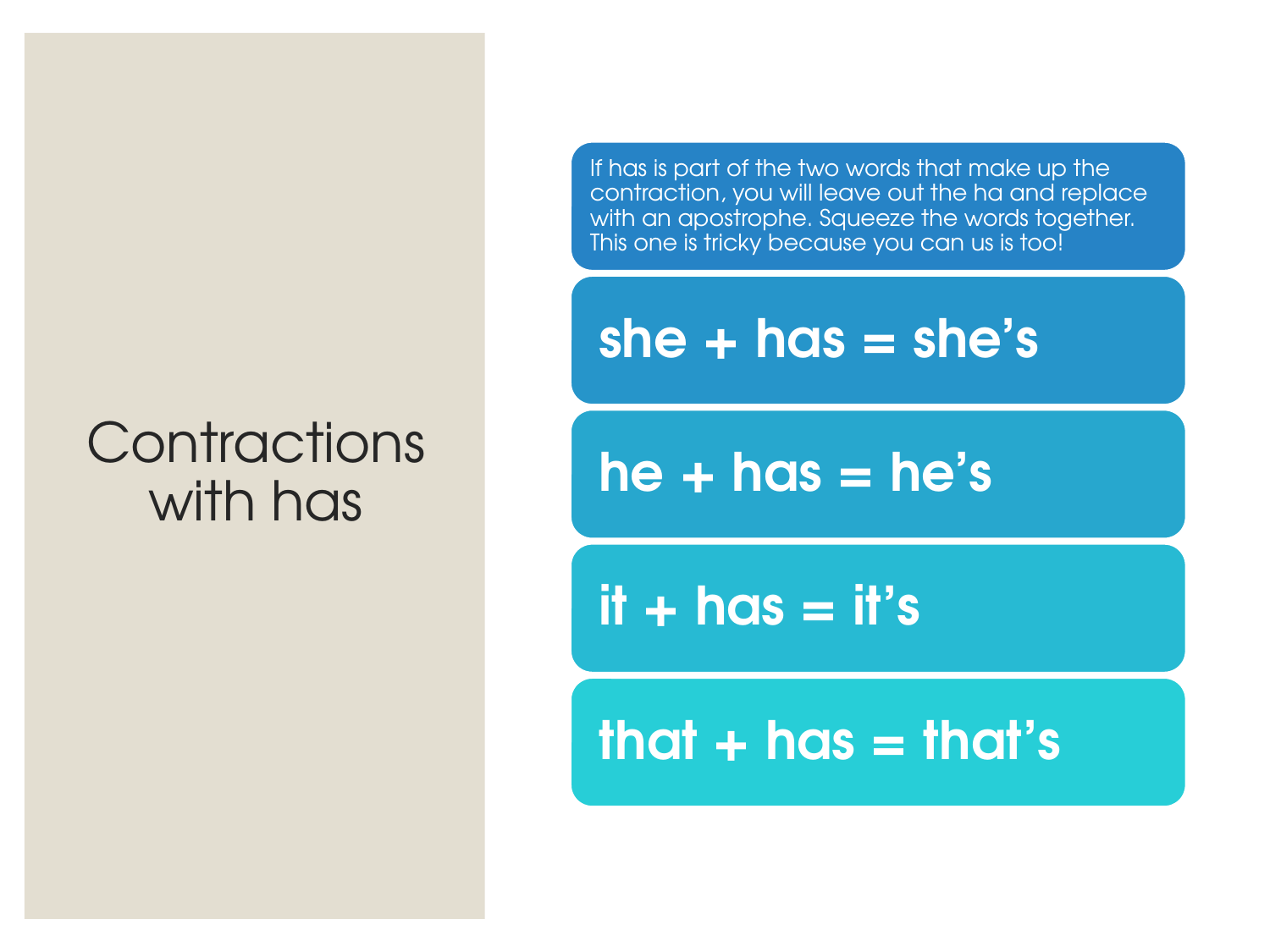

# Contractions with has
If has is part of the two words that make up the contraction, you will leave out the ha and replace with an apostrophe. Squeeze the words together. This one is tricky because you can us is too!
she + has = she’s
he + has = he’s
it + has = it’s
that + has = that’s